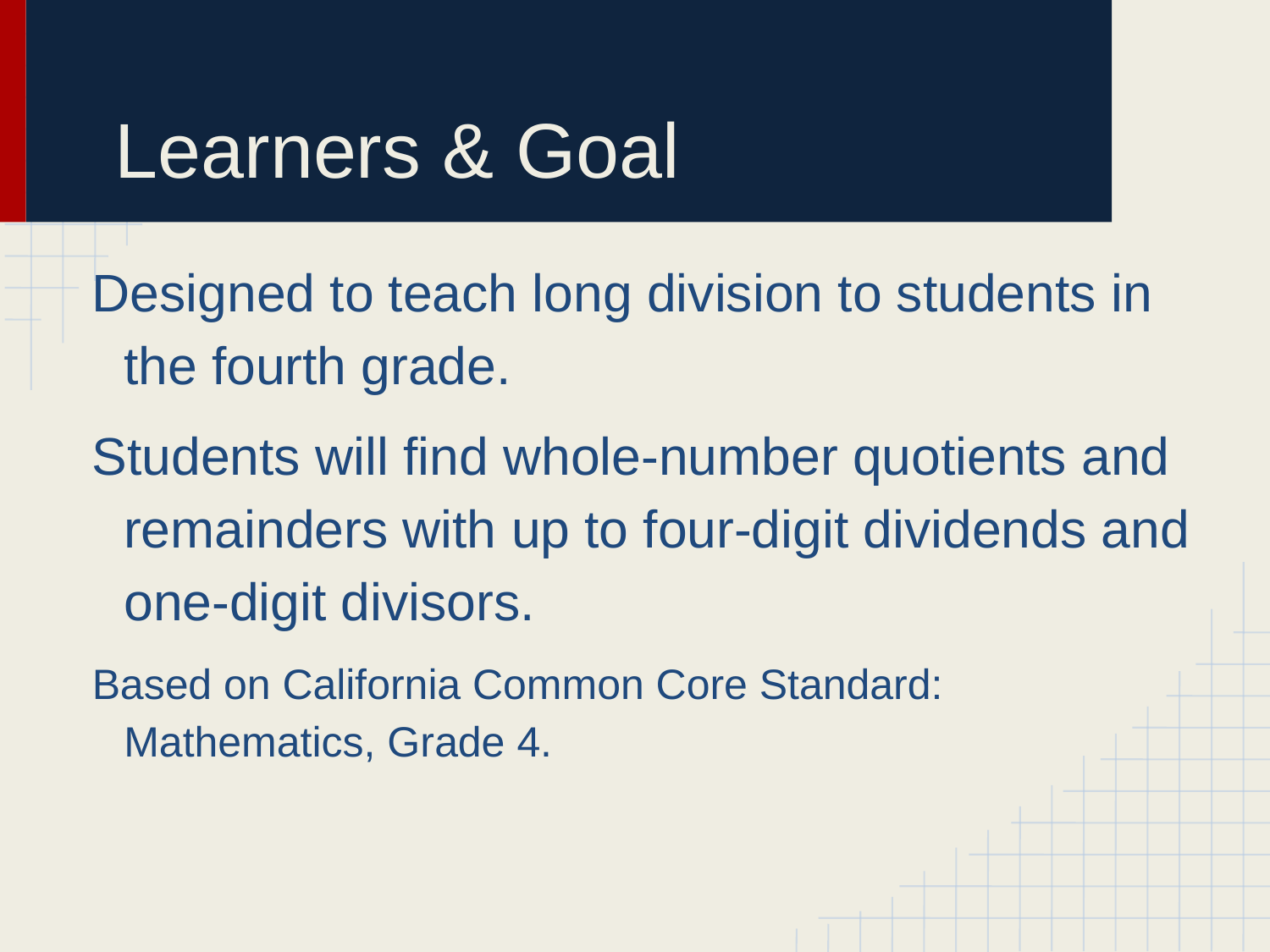

# Learners & Goal
Designed to teach long division to students in the fourth grade.
Students will find whole-number quotients and remainders with up to four-digit dividends and one-digit divisors.
Based on California Common Core Standard: Mathematics, Grade 4.